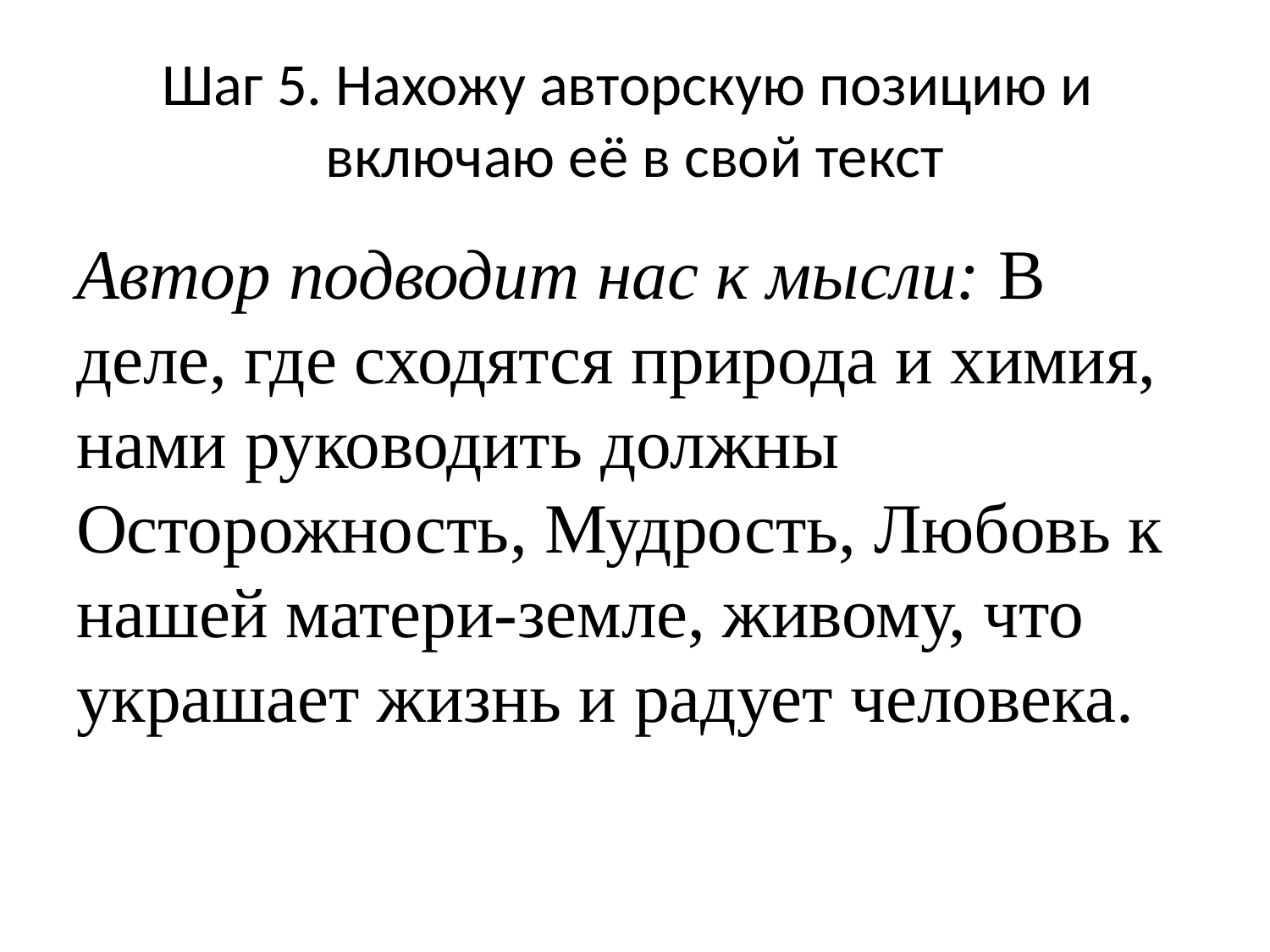

# Шаг 5. Нахожу авторскую позицию и  включаю её в свой текст
Автор подводит нас к мысли: В деле, где сходятся природа и химия, нами руководить должны Осторожность, Мудрость, Любовь к нашей матери-земле, живому, что украшает жизнь и радует человека.